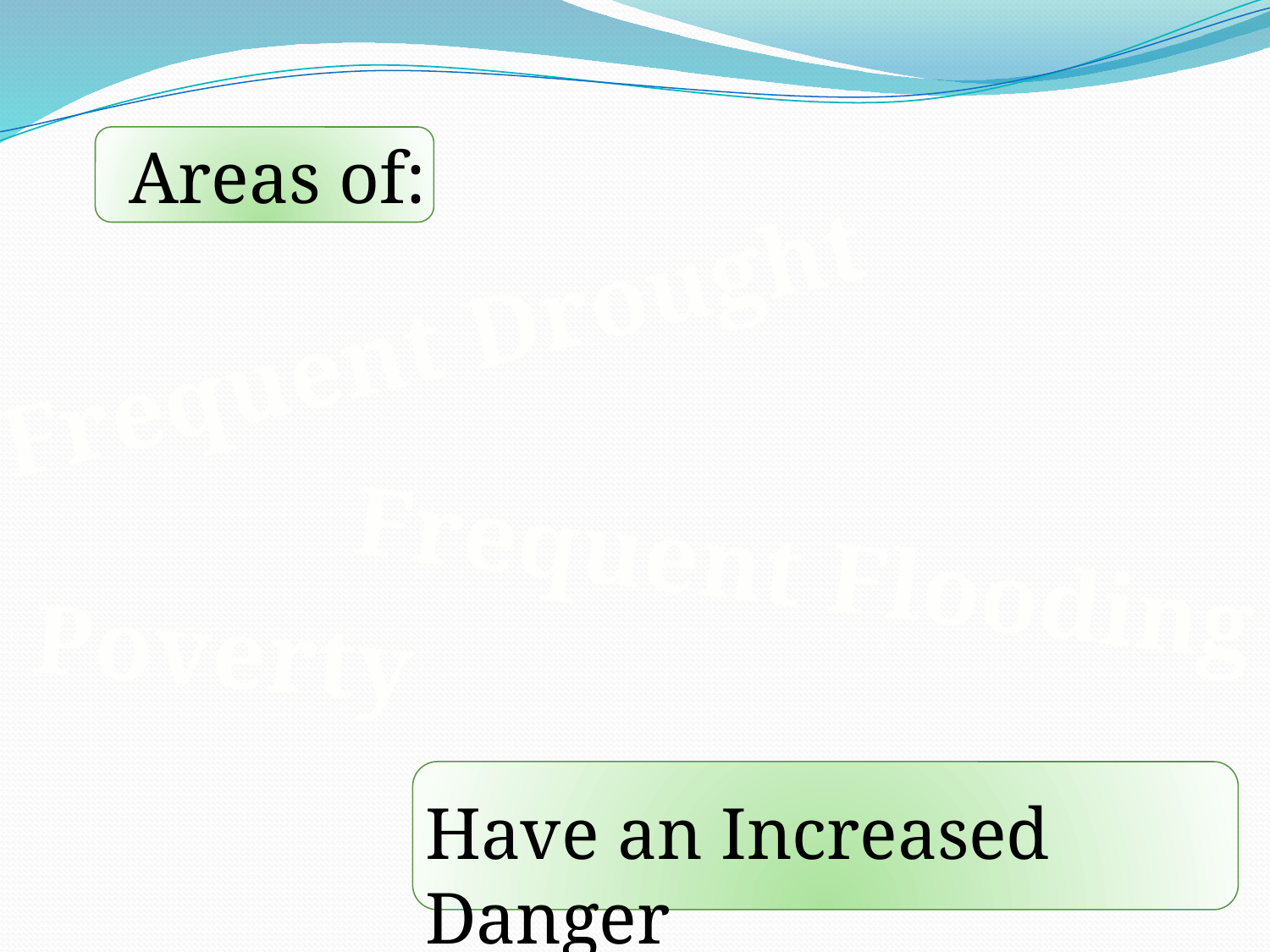

Areas of:
Frequent Drought
Frequent Flooding
Poverty

Have an Increased Danger